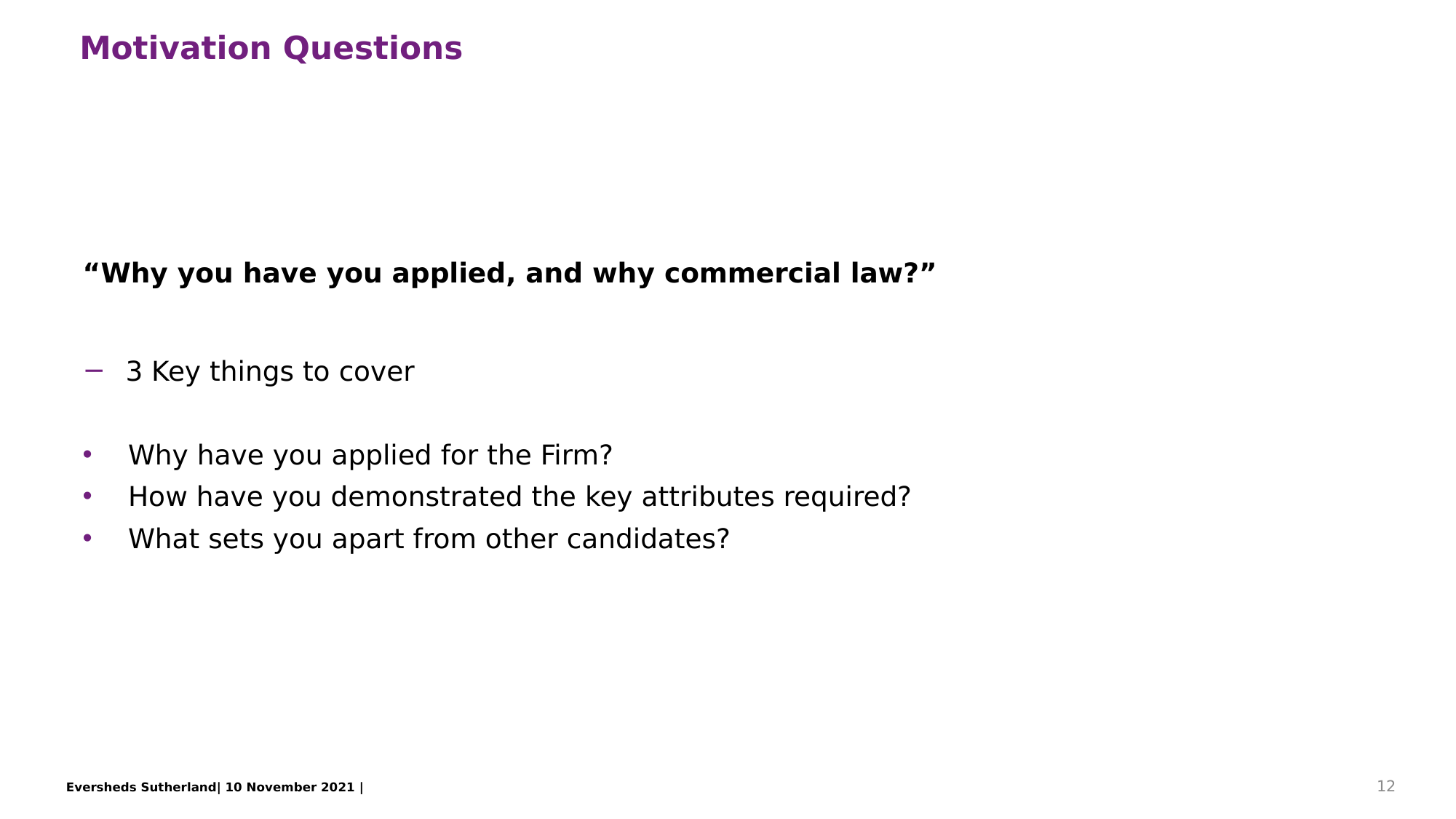

# Motivation Questions

“Why you have you applied, and why commercial law?”

3 Key things to cover

Why have you applied for the Firm?
How have you demonstrated the key attributes required?
What sets you apart from other candidates?

12